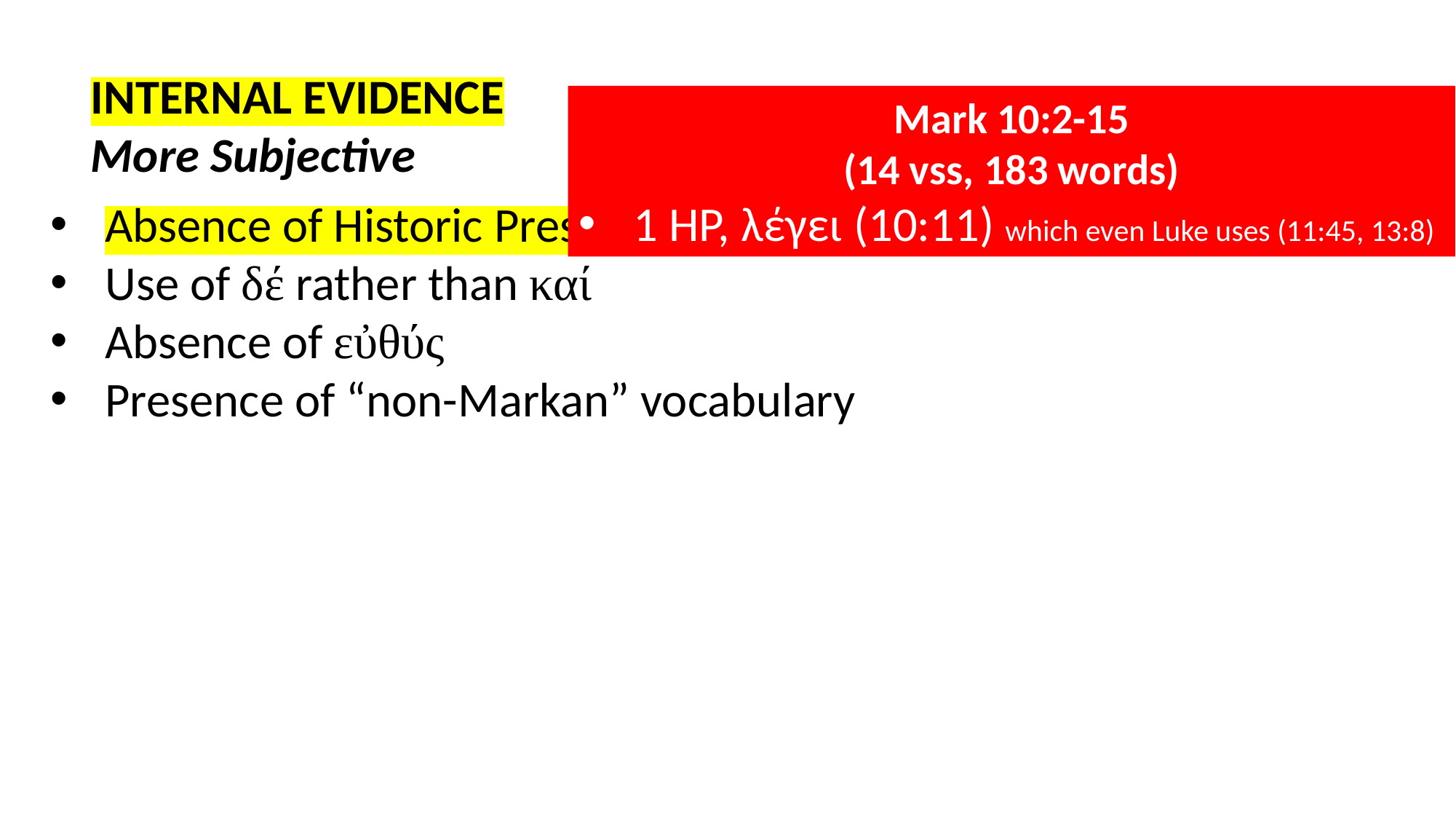

INTERNAL EVIDENCE
More Subjective
Mark 10:2-15
(14 vss, 183 words)
1 HP, λέγει (10:11) which even Luke uses (11:45, 13:8)
Absence of Historic Presents
Use of δέ rather than καί
Absence of εὐθύς
Presence of “non-Markan” vocabulary